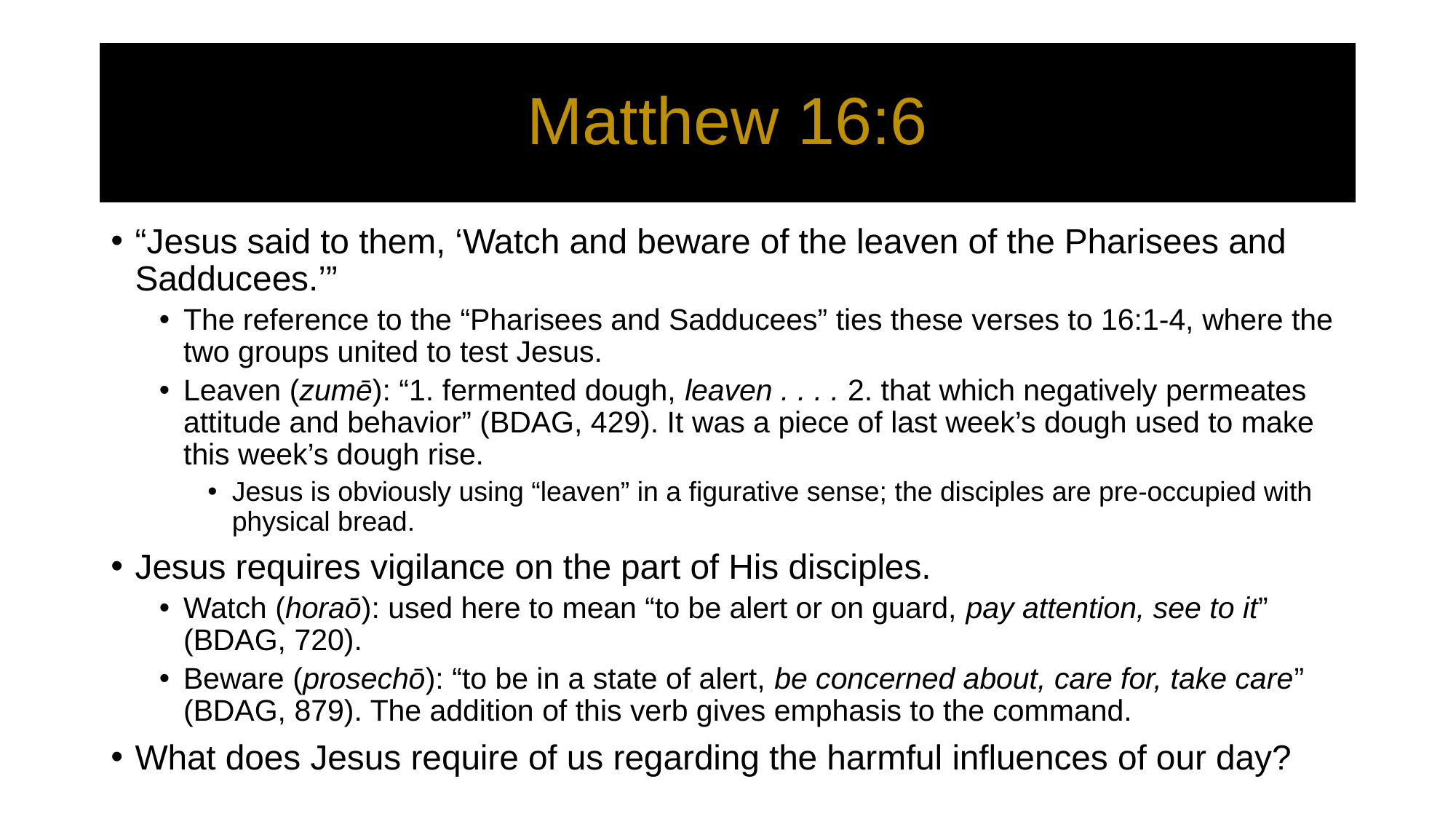

# Matthew 16:6
“Jesus said to them, ‘Watch and beware of the leaven of the Pharisees and Sadducees.’”
The reference to the “Pharisees and Sadducees” ties these verses to 16:1-4, where the two groups united to test Jesus.
Leaven (zumē): “1. fermented dough, leaven . . . . 2. that which negatively permeates attitude and behavior” (BDAG, 429). It was a piece of last week’s dough used to make this week’s dough rise.
Jesus is obviously using “leaven” in a figurative sense; the disciples are pre-occupied with physical bread.
Jesus requires vigilance on the part of His disciples.
Watch (horaō): used here to mean “to be alert or on guard, pay attention, see to it” (BDAG, 720).
Beware (prosechō): “to be in a state of alert, be concerned about, care for, take care” (BDAG, 879). The addition of this verb gives emphasis to the command.
What does Jesus require of us regarding the harmful influences of our day?